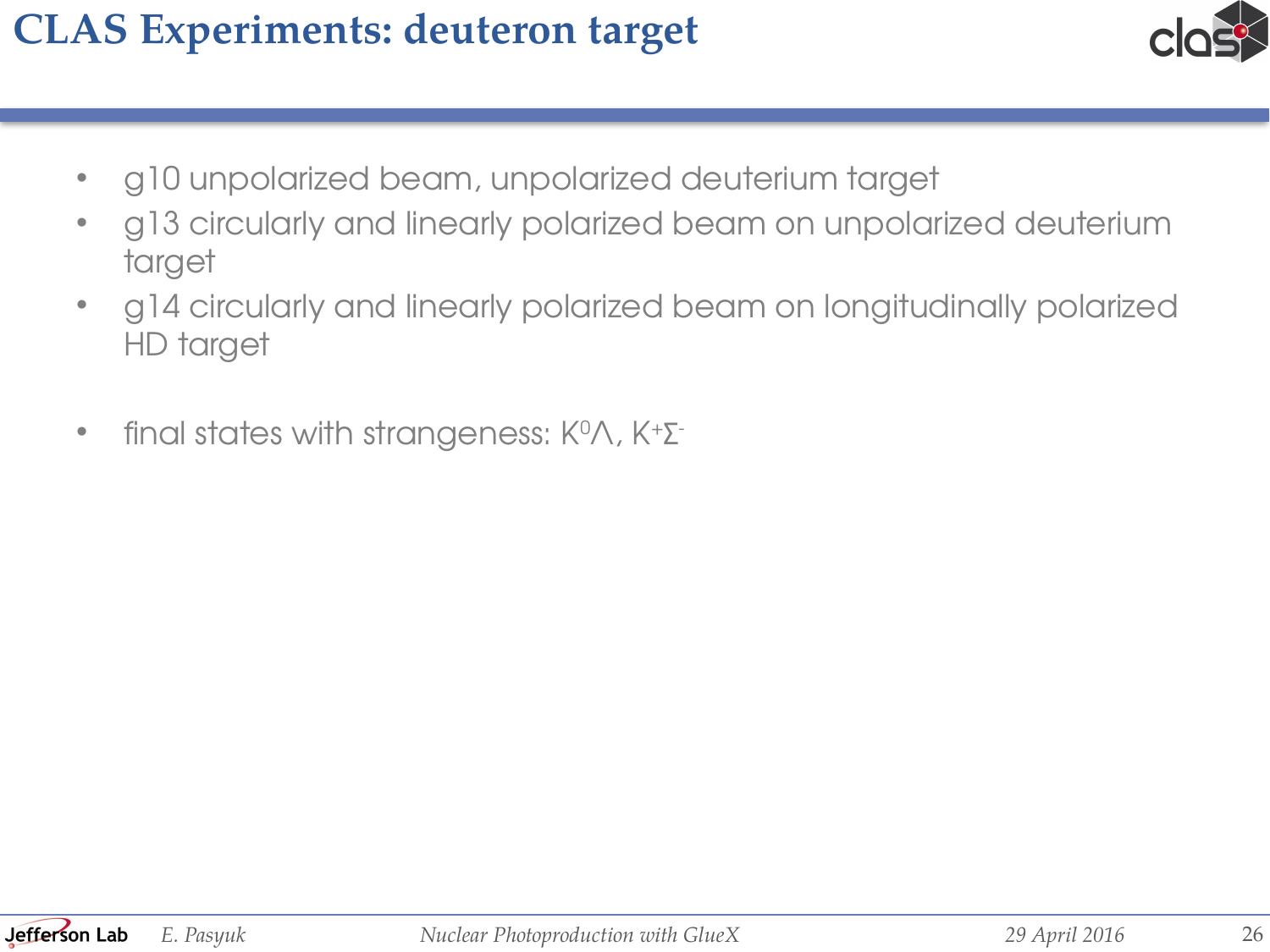

# CLAS Experiments: deuteron target
g10 unpolarized beam, unpolarized deuterium target
g13 circularly and linearly polarized beam on unpolarized deuterium target
g14 circularly and linearly polarized beam on longitudinally polarized HD target

final states with strangeness: K0Λ, K+Σ-

26
E. Pasyuk                                 Nuclear Photoproduction with GlueX
29 April 2016